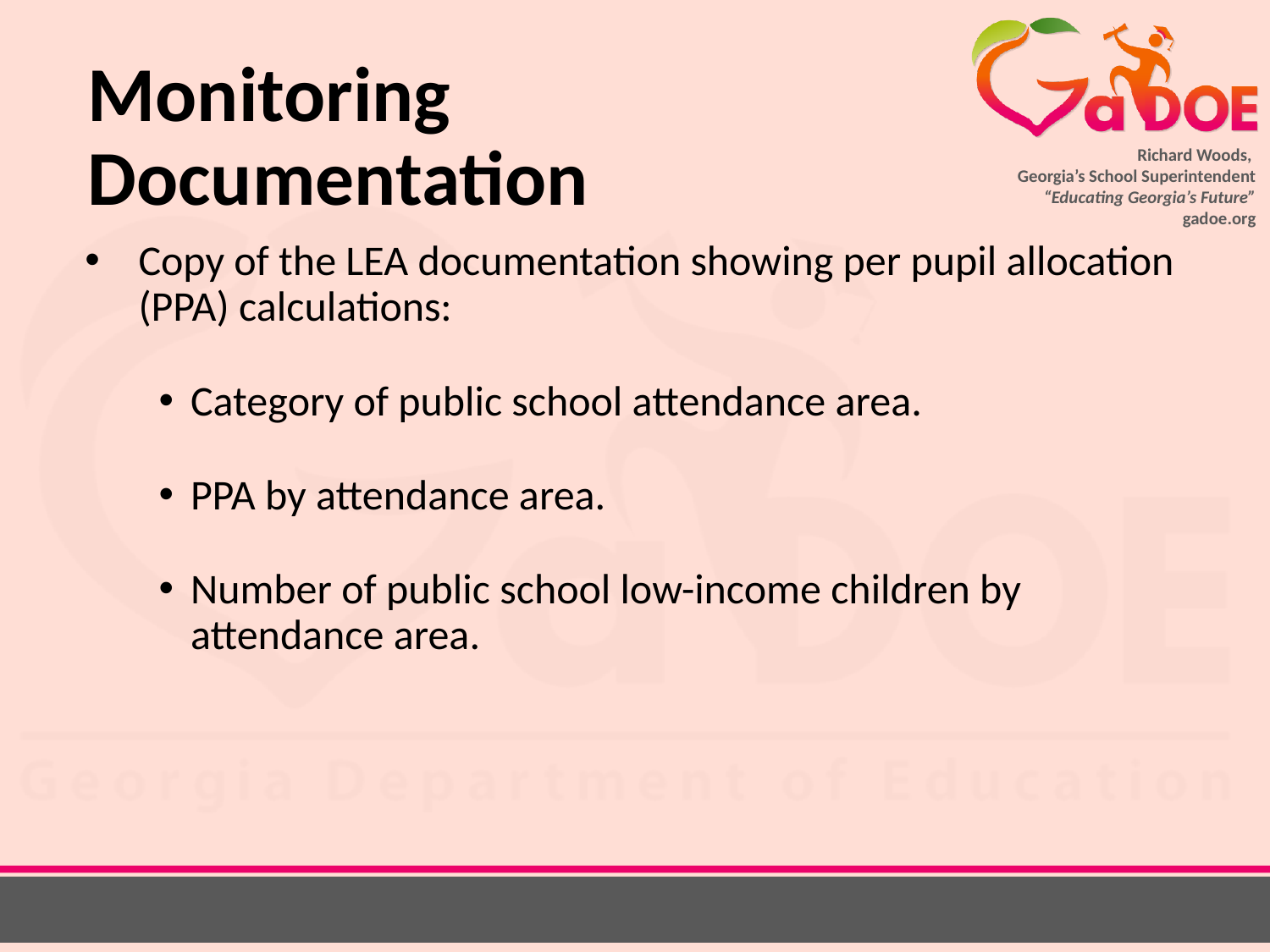

# Monitoring Documentation
Copy of the LEA documentation showing per pupil allocation (PPA) calculations:

Category of public school attendance area.

PPA by attendance area.

Number of public school low-income children by attendance area.